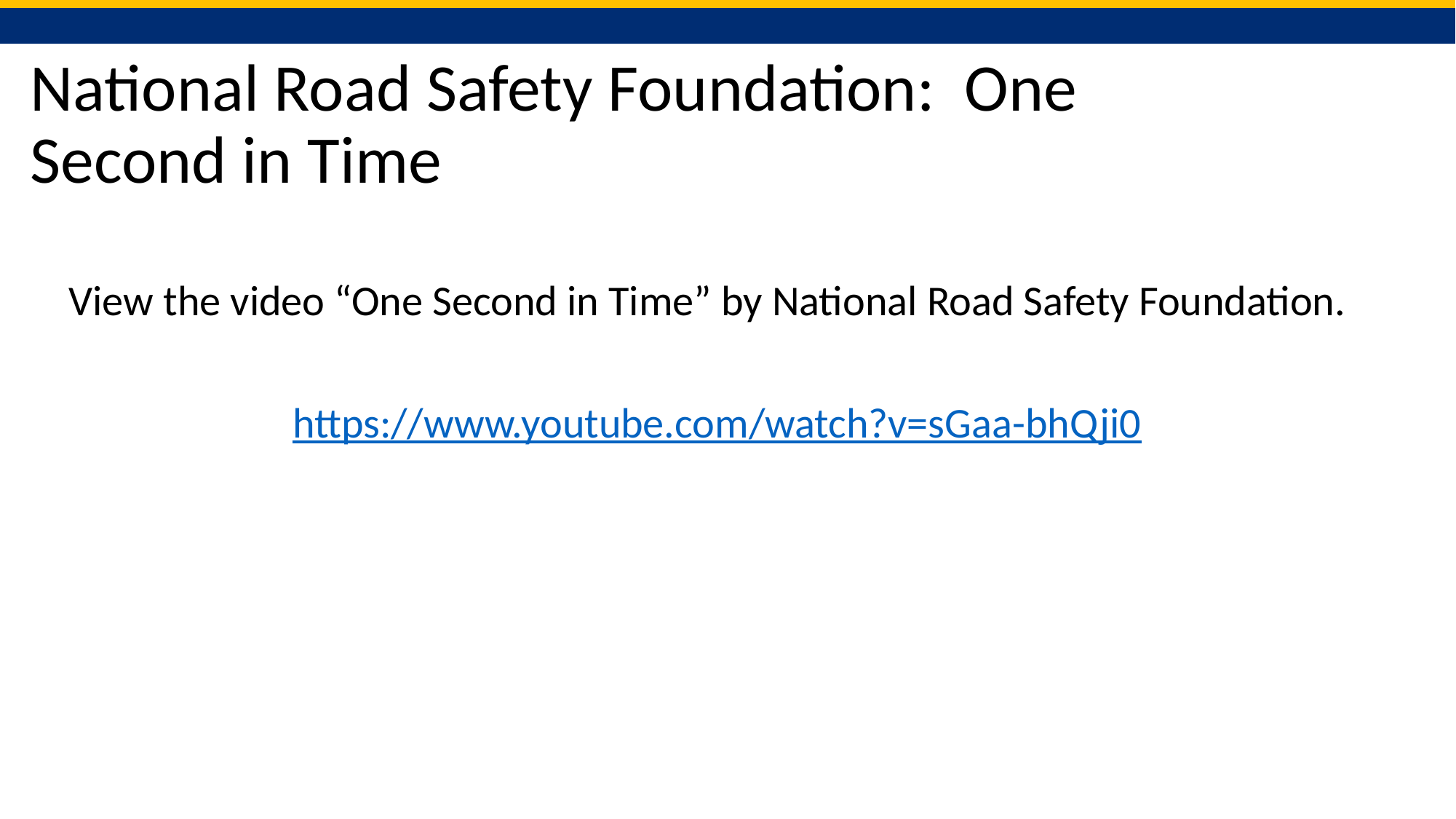

# National Road Safety Foundation:  One Second in Time

View the video “One Second in Time” by National Road Safety Foundation.

https://www.youtube.com/watch?v=sGaa-bhQji0